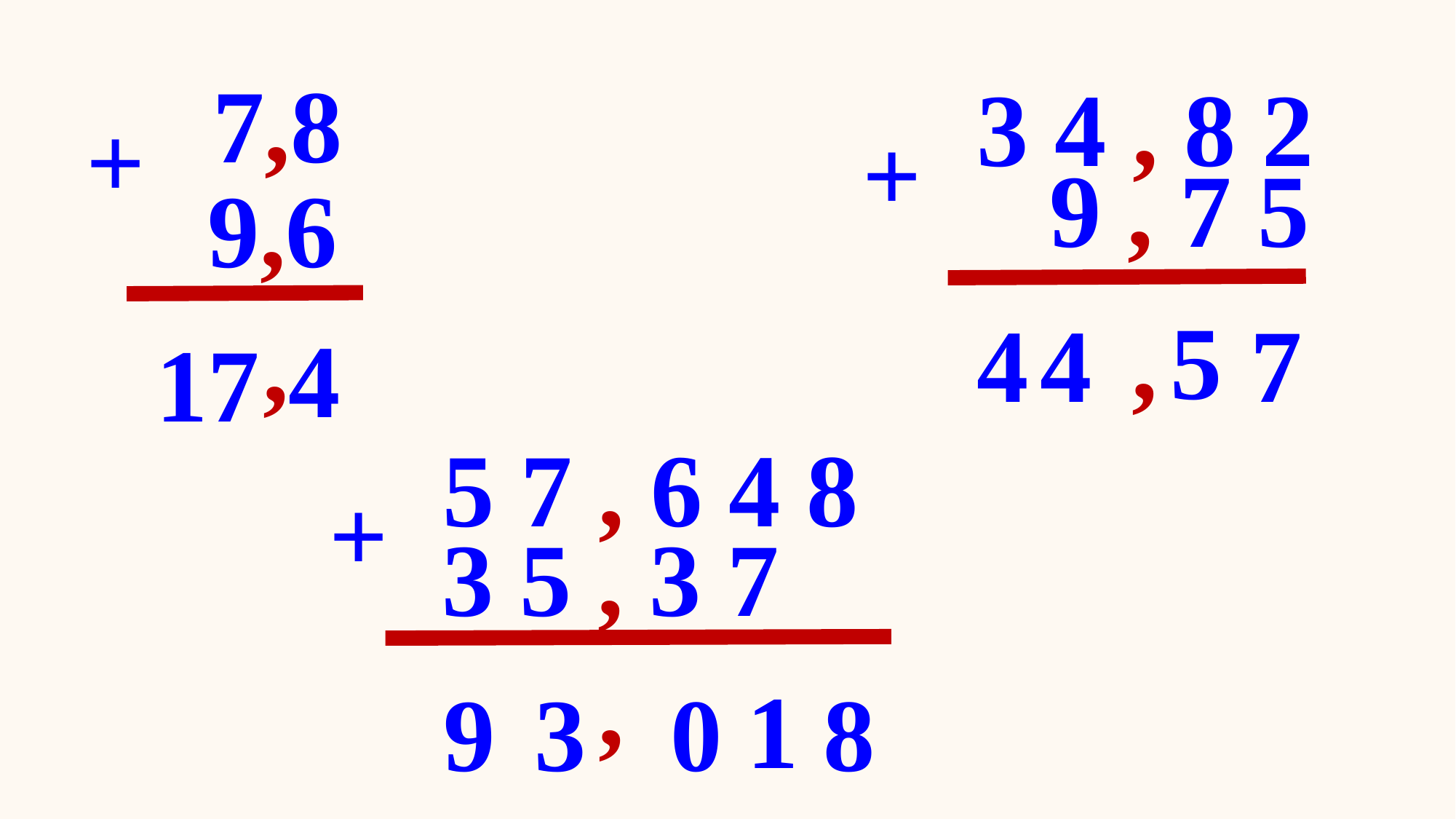

7,8
3 4 , 8 2
+
+
     9 , 7 5
  9,6

,
5
7
4
4
,

4
17

5 7 , 6 4 8
+
     3 5 , 3 7
,

1
9
3
0
8